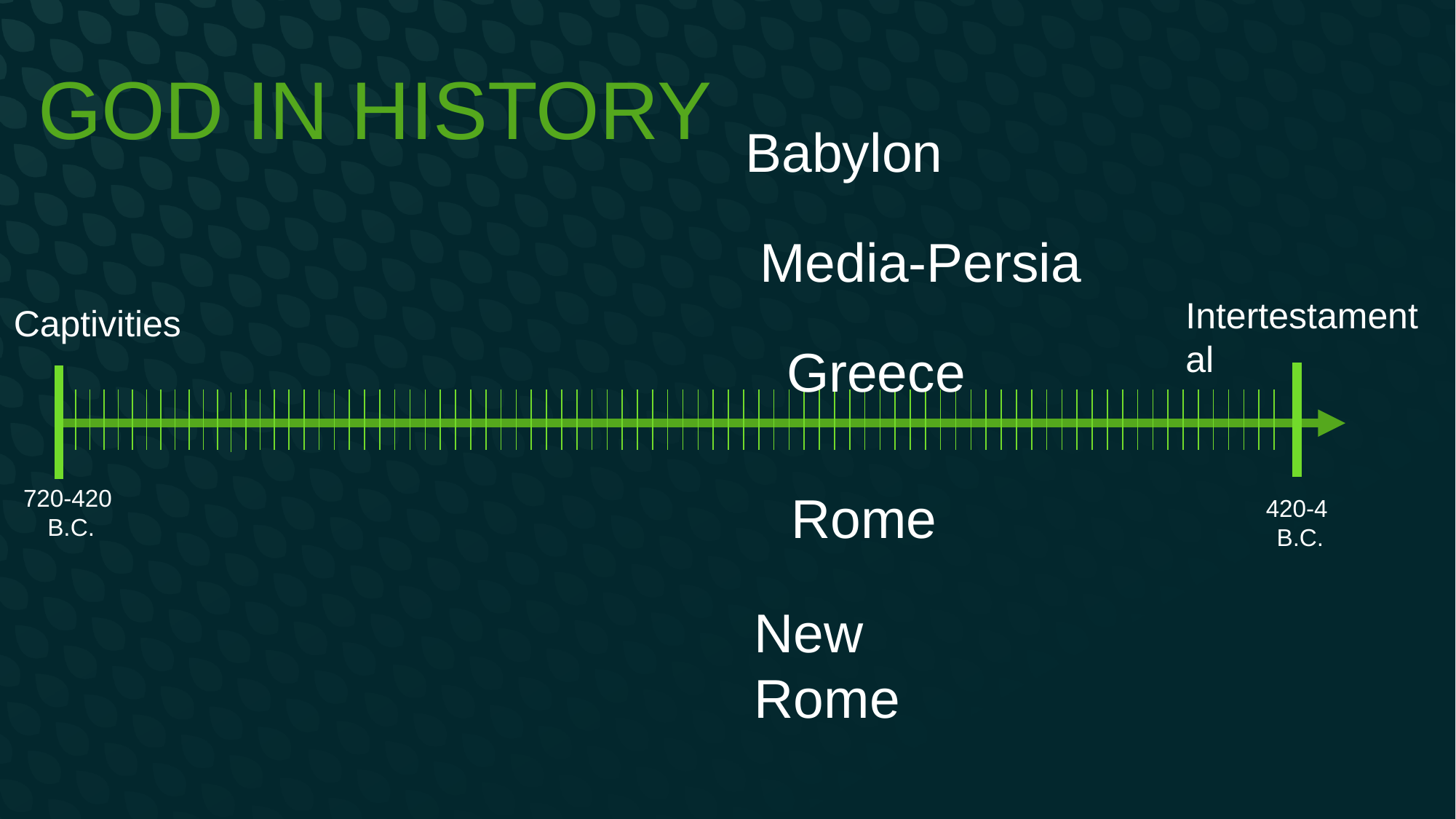

# God In History
Babylon
Media-Persia
Intertestamental
Captivities
Greece
720-420
 B.C.
Rome
420-4
 B.C.
New Rome